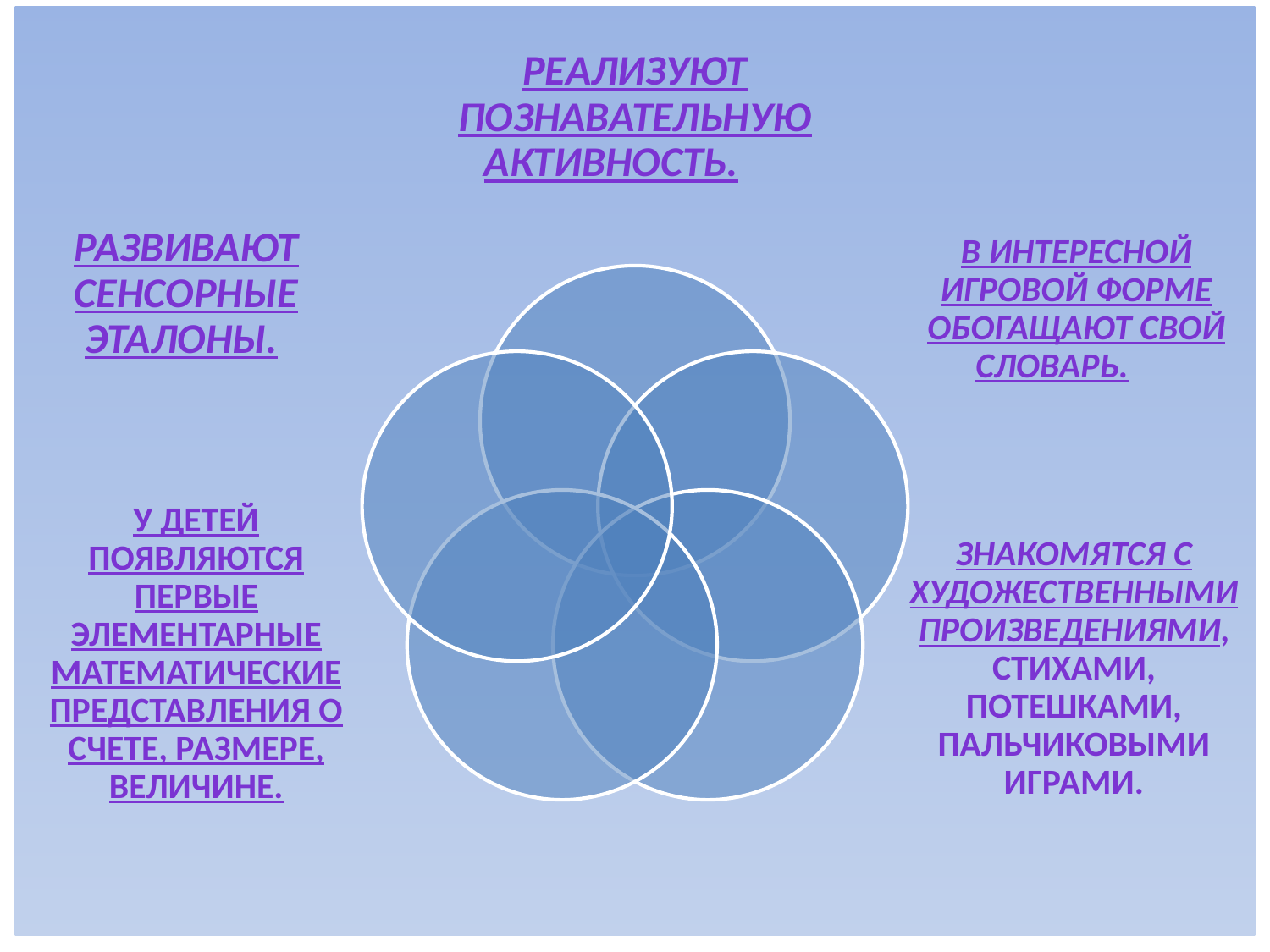

Реализуют познавательную активность.
В интересной игровой форме обогащают свой словарь.
Знакомятся с художественными произведениями, стихами, потешками, пальчиковыми играми.
У детей появляются первые элементарные математические представления о счете, размере, величине.
Развивают сенсорные эталоны.